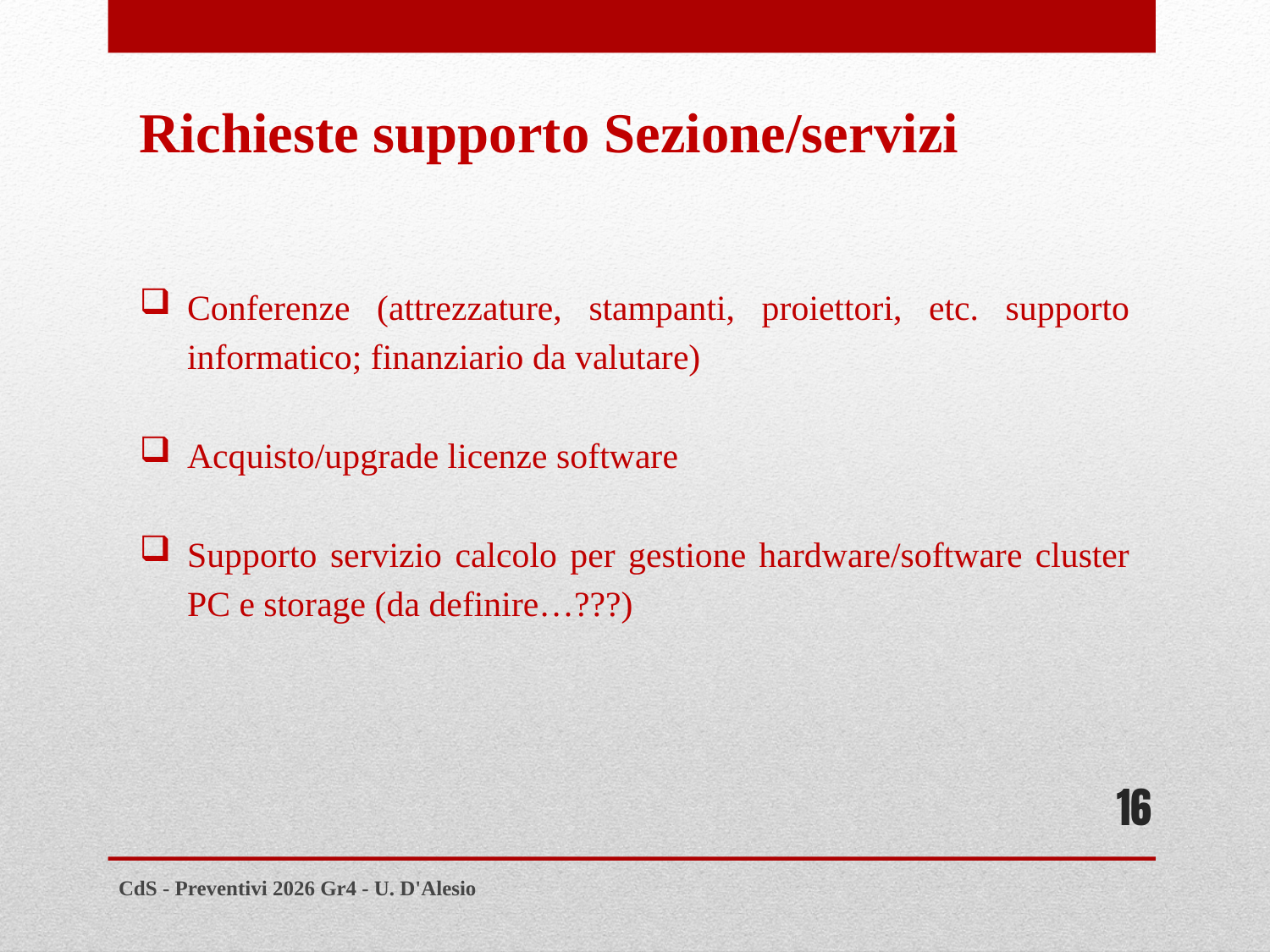

Richieste supporto Sezione/servizi

Conferenze (attrezzature, stampanti, proiettori, etc. supporto informatico; finanziario da valutare)

Acquisto/upgrade licenze software

Supporto servizio calcolo per gestione hardware/software cluster PC e storage (da definire…???)

16
CdS - Preventivi 2026 Gr4 - U. D'Alesio